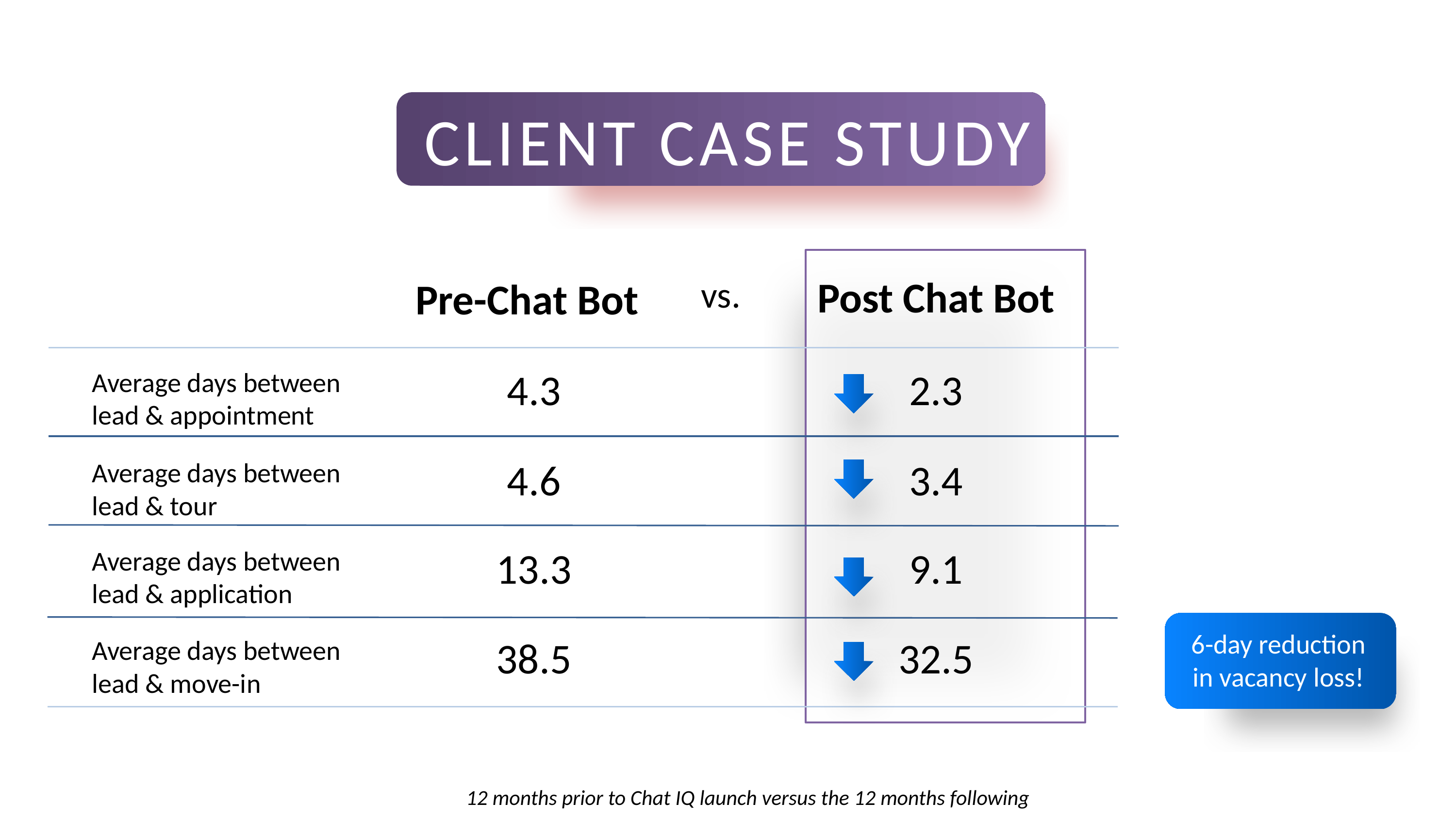

CLIENT CASE STUDY

Pre-Chat Bot
Post Chat Bot
vs.
Average days between lead & appointment
4.3
2.3

Average days between lead & tour
4.6
3.4

Average days between lead & application
13.3
9.1

6-day reduction in vacancy loss!
Average days between lead & move-in
38.5
32.5

12 months prior to Chat IQ launch versus the 12 months following